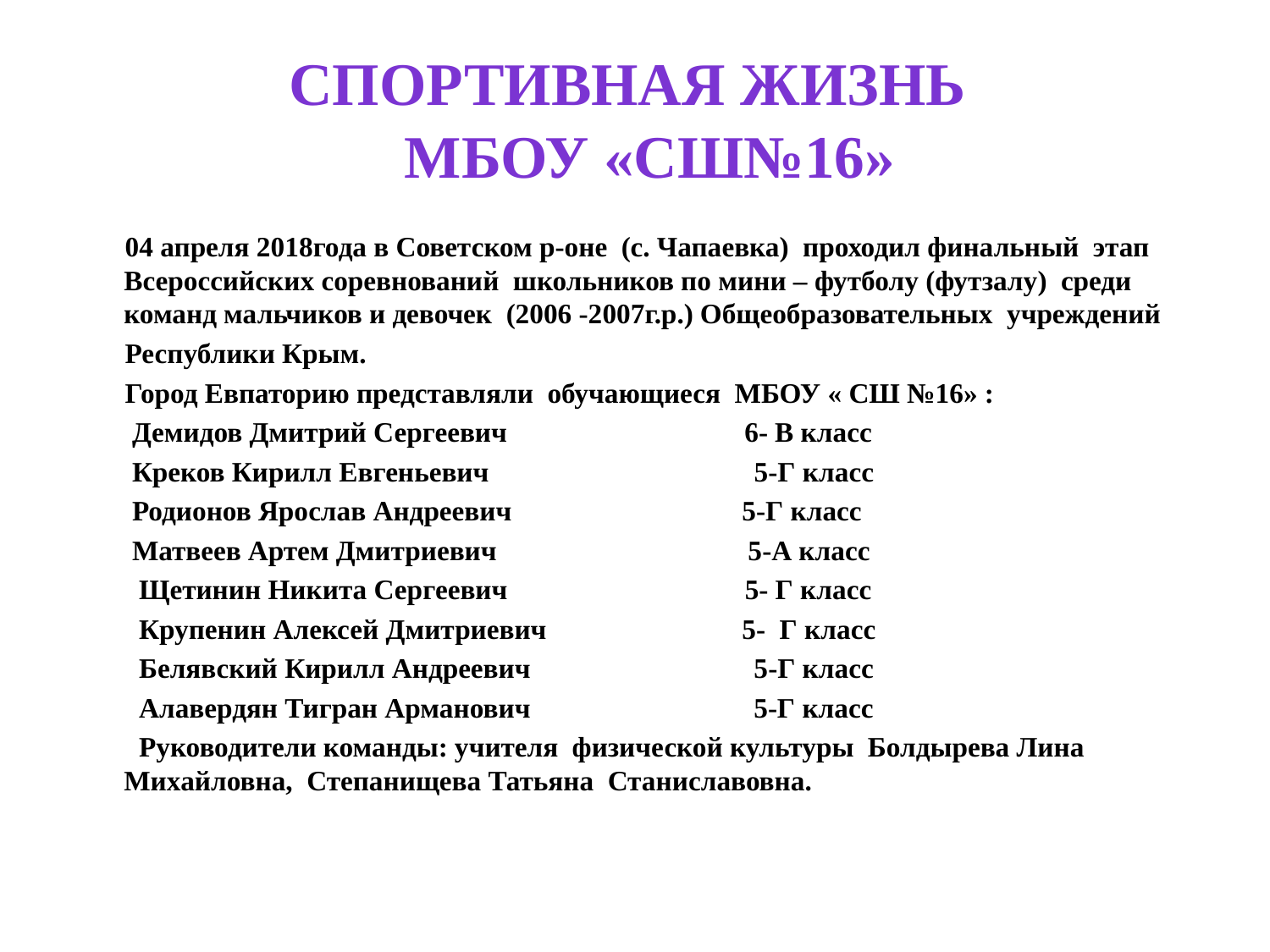

# Спортивная жизнь МБОУ «СШ№16»
       04 апреля 2018года в Советском р-оне  (с. Чапаевка)  проходил финальный  этап Всероссийских соревнований  школьников по мини – футболу (футзалу)  среди команд мальчиков и девочек  (2006 -2007г.р.) Общеобразовательных  учреждений
       Республики Крым.
       Город Евпаторию представляли  обучающиеся  МБОУ « СШ №16» :
        Демидов Дмитрий Сергеевич                                  6- В класс
        Креков Кирилл Евгеньевич                                      5-Г класс
        Родионов Ярослав Андреевич                                 5-Г класс
        Матвеев Артем Дмитриевич                                    5-А класс
         Щетинин Никита Сергеевич                                  5- Г класс
         Крупенин Алексей Дмитриевич                            5-  Г класс
         Белявский Кирилл Андреевич                                5-Г класс
         Алавердян Тигран Арманович                                5-Г класс
         Руководители команды: учителя  физической культуры  Болдырева Лина    Михайловна,  Степанищева Татьяна  Станиславовна.